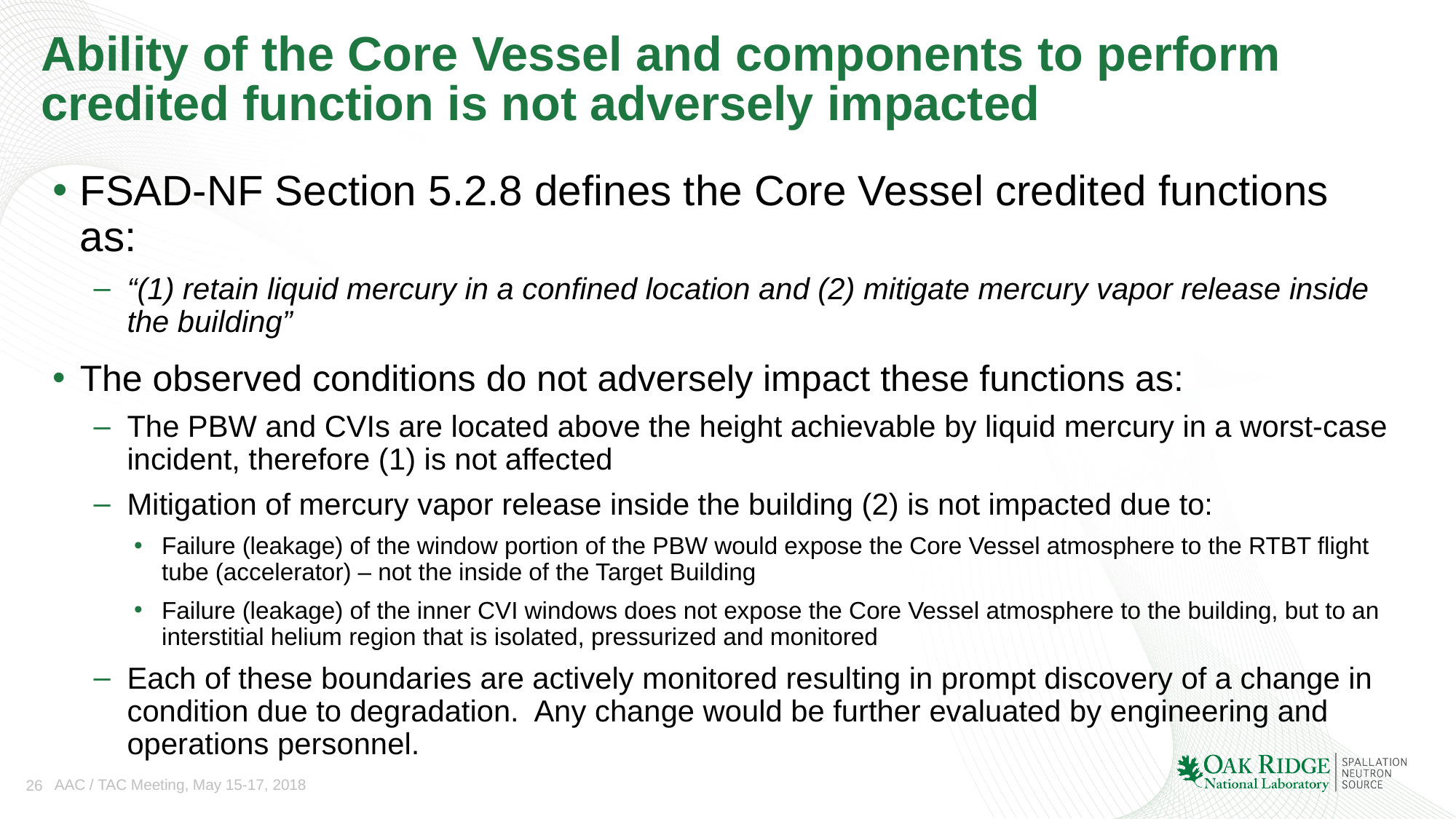

# Ability of the Core Vessel and components to perform credited function is not adversely impacted
FSAD-NF Section 5.2.8 defines the Core Vessel credited functions as:
“(1) retain liquid mercury in a confined location and (2) mitigate mercury vapor release inside the building”
The observed conditions do not adversely impact these functions as:
The PBW and CVIs are located above the height achievable by liquid mercury in a worst-case incident, therefore (1) is not affected
Mitigation of mercury vapor release inside the building (2) is not impacted due to:
Failure (leakage) of the window portion of the PBW would expose the Core Vessel atmosphere to the RTBT flight tube (accelerator) – not the inside of the Target Building
Failure (leakage) of the inner CVI windows does not expose the Core Vessel atmosphere to the building, but to an interstitial helium region that is isolated, pressurized and monitored
Each of these boundaries are actively monitored resulting in prompt discovery of a change in condition due to degradation.  Any change would be further evaluated by engineering and operations personnel.